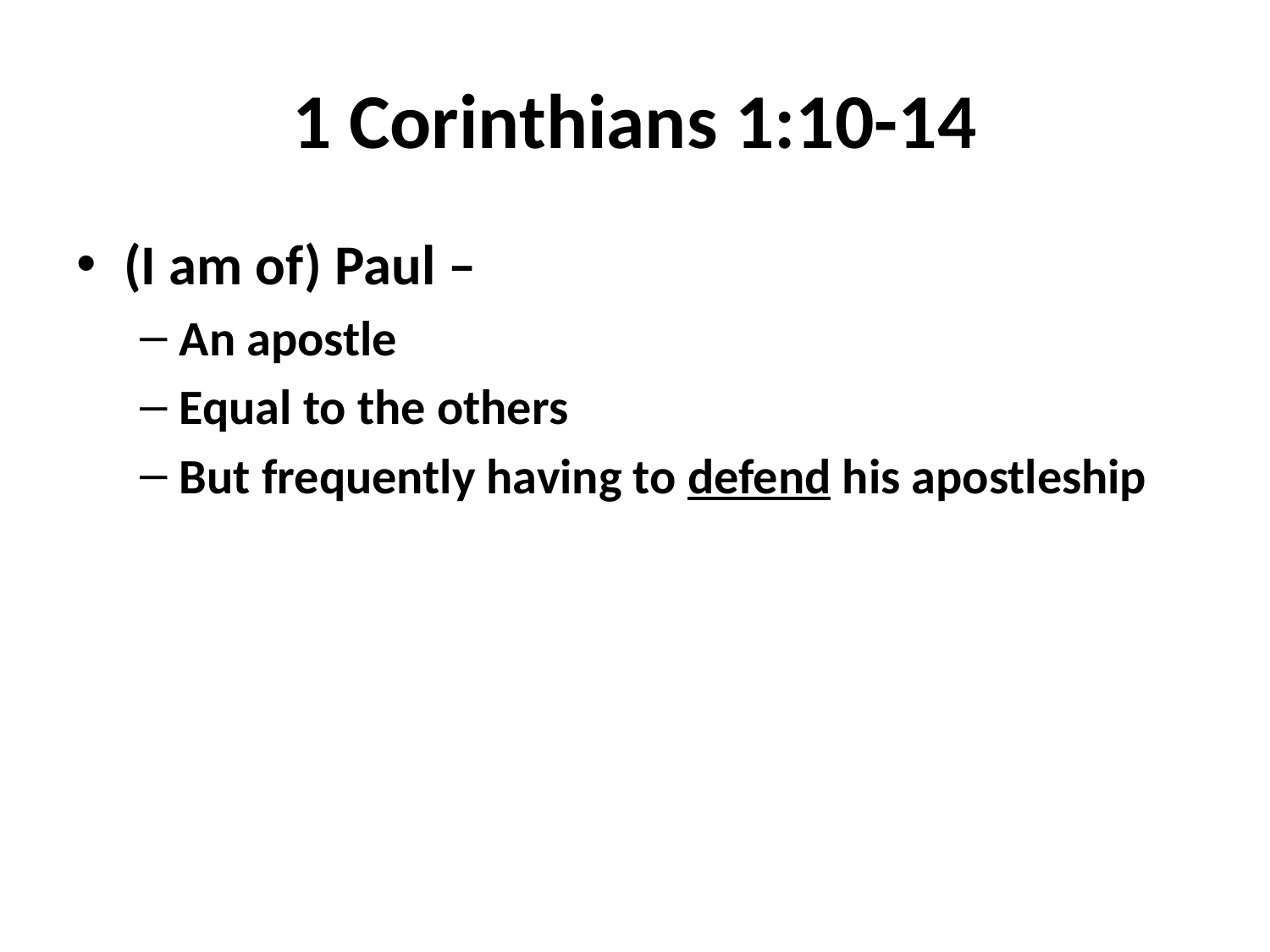

# 1 Corinthians 1:10-14
(I am of) Paul –
An apostle
Equal to the others
But frequently having to defend his apostleship